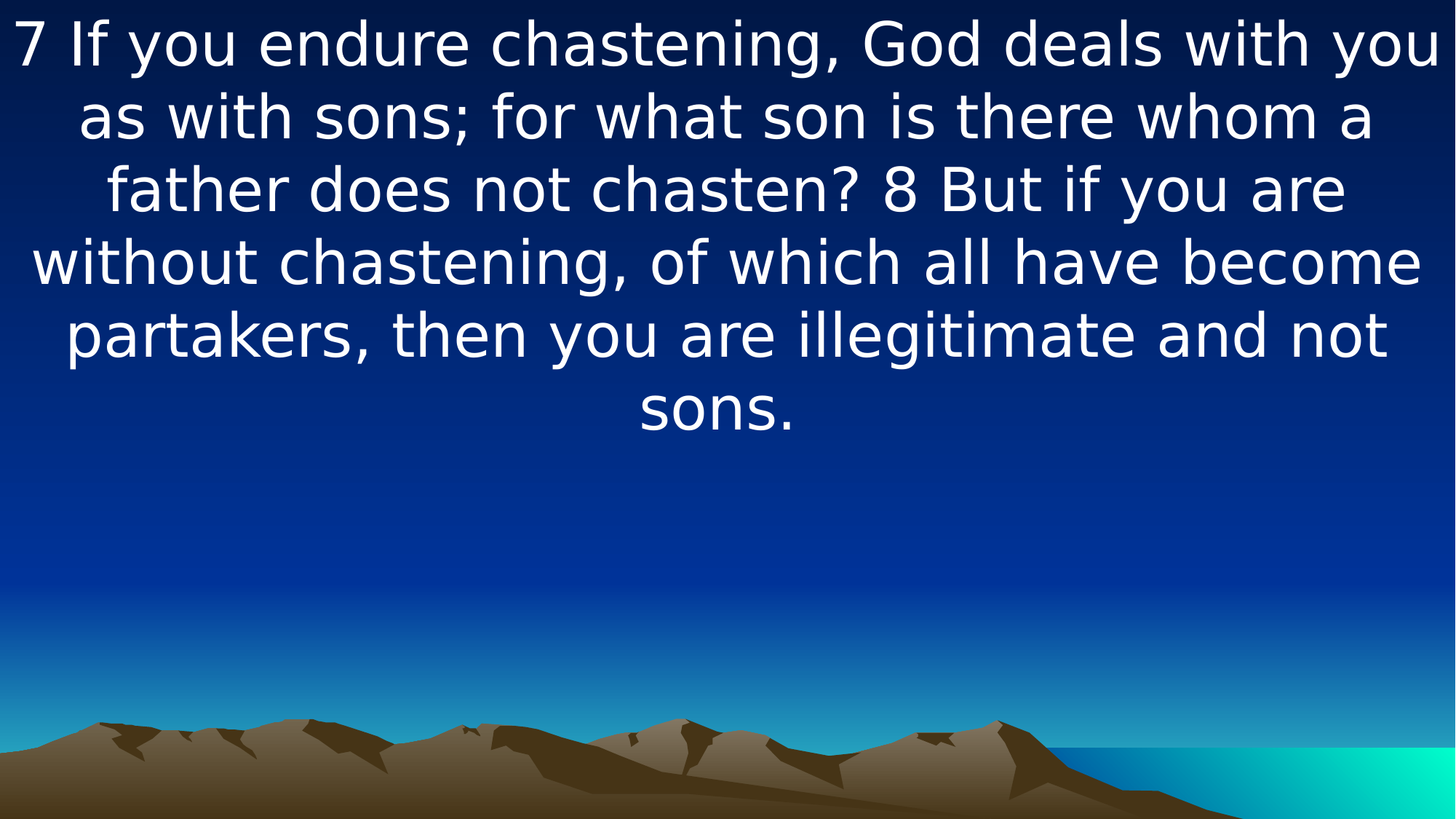

7 If you endure chastening, God deals with you as with sons; for what son is there whom a father does not chasten? 8 But if you are without chastening, of which all have become partakers, then you are illegitimate and not sons.